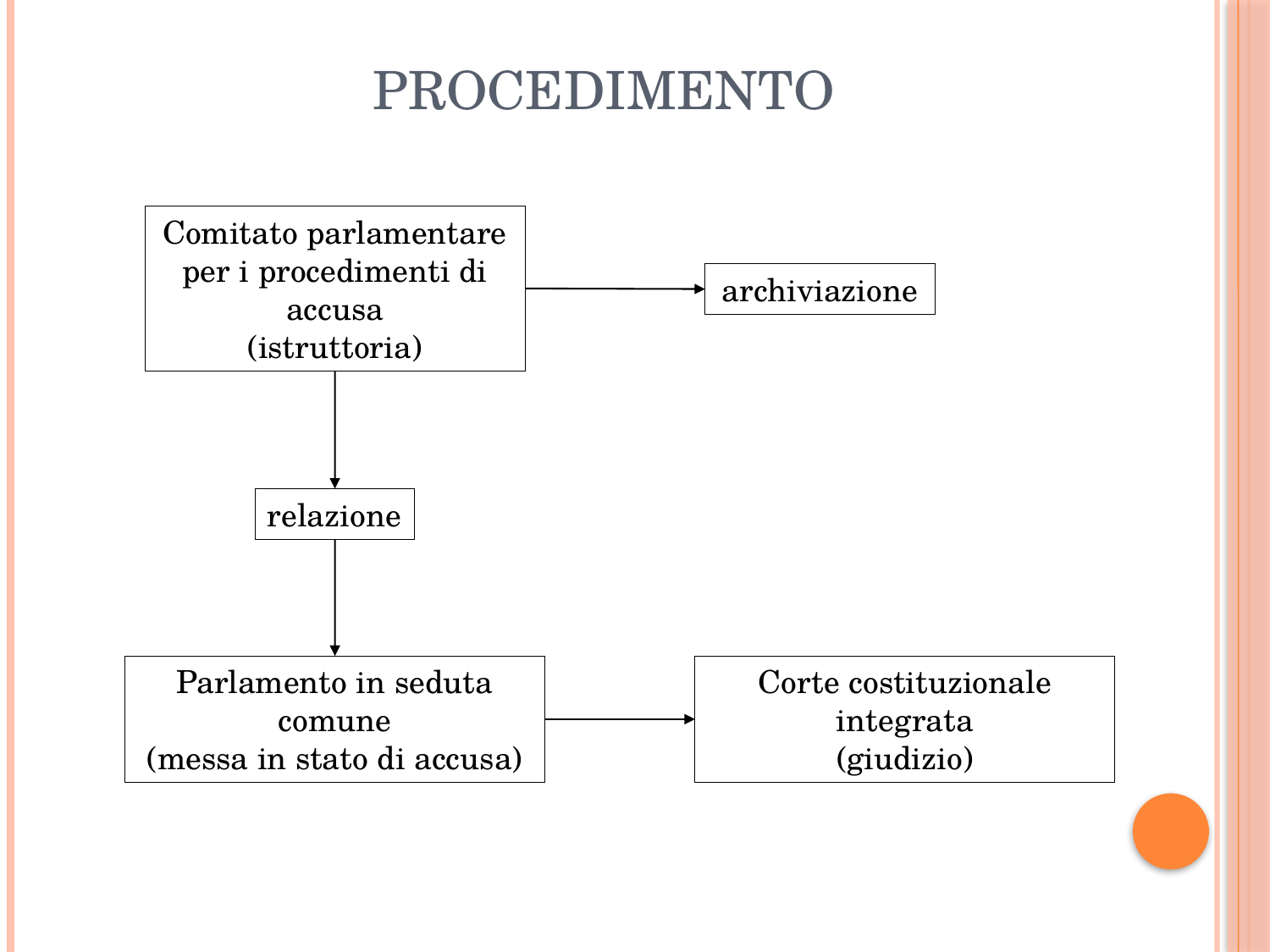

# Procedimento
Comitato parlamentare per i procedimenti di accusa
(istruttoria)
archiviazione
relazione
Parlamento in seduta comune
(messa in stato di accusa)
Corte costituzionale integrata
(giudizio)